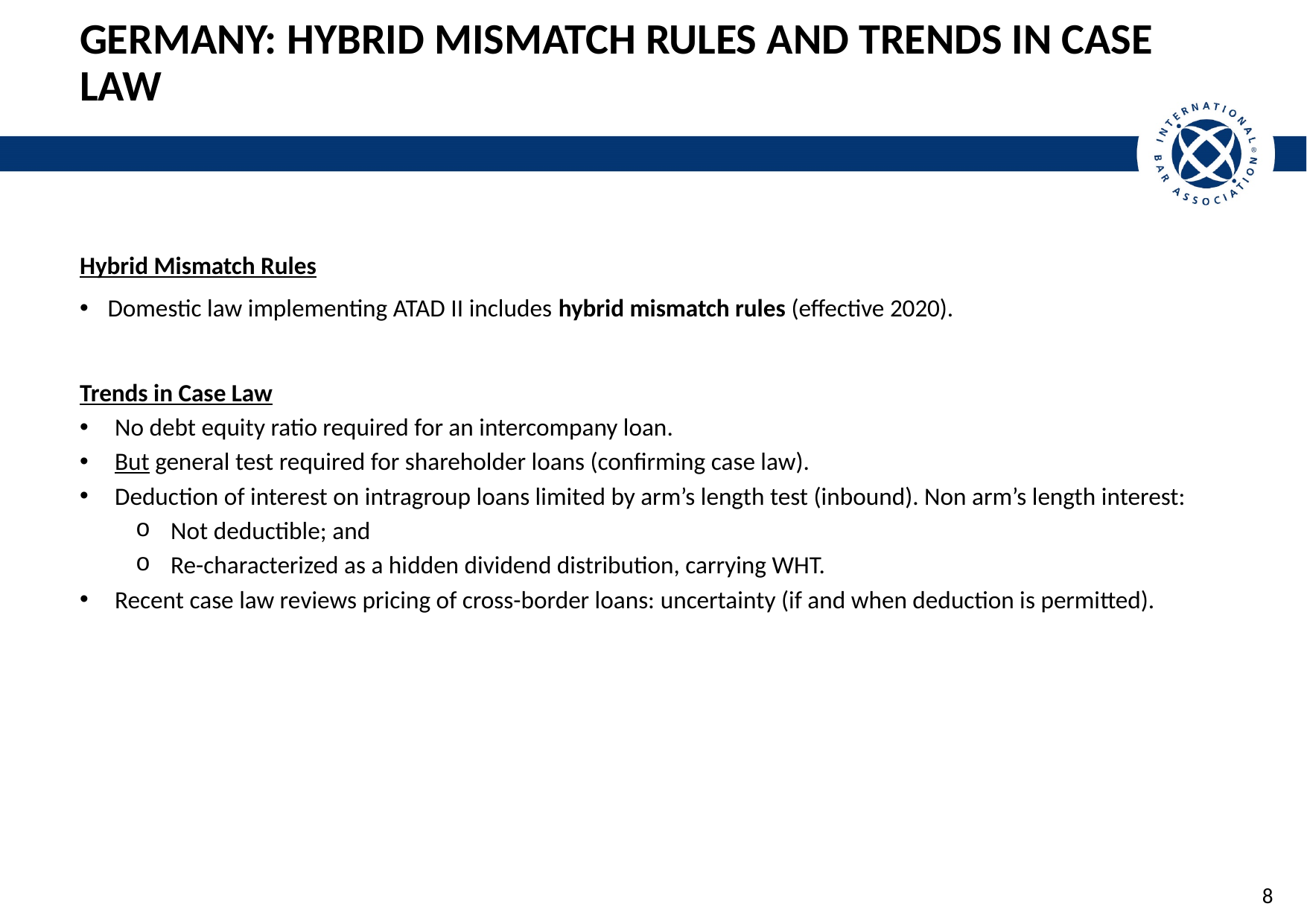

# Germany: Hybrid Mismatch Rules and Trends in Case Law
Hybrid Mismatch Rules
Domestic law implementing ATAD II includes hybrid mismatch rules (effective 2020).

Trends in Case Law
No debt equity ratio required for an intercompany loan.
But general test required for shareholder loans (confirming case law).
Deduction of interest on intragroup loans limited by arm’s length test (inbound). Non arm’s length interest:
Not deductible; and
Re-characterized as a hidden dividend distribution, carrying WHT.
Recent case law reviews pricing of cross-border loans: uncertainty (if and when deduction is permitted).
8